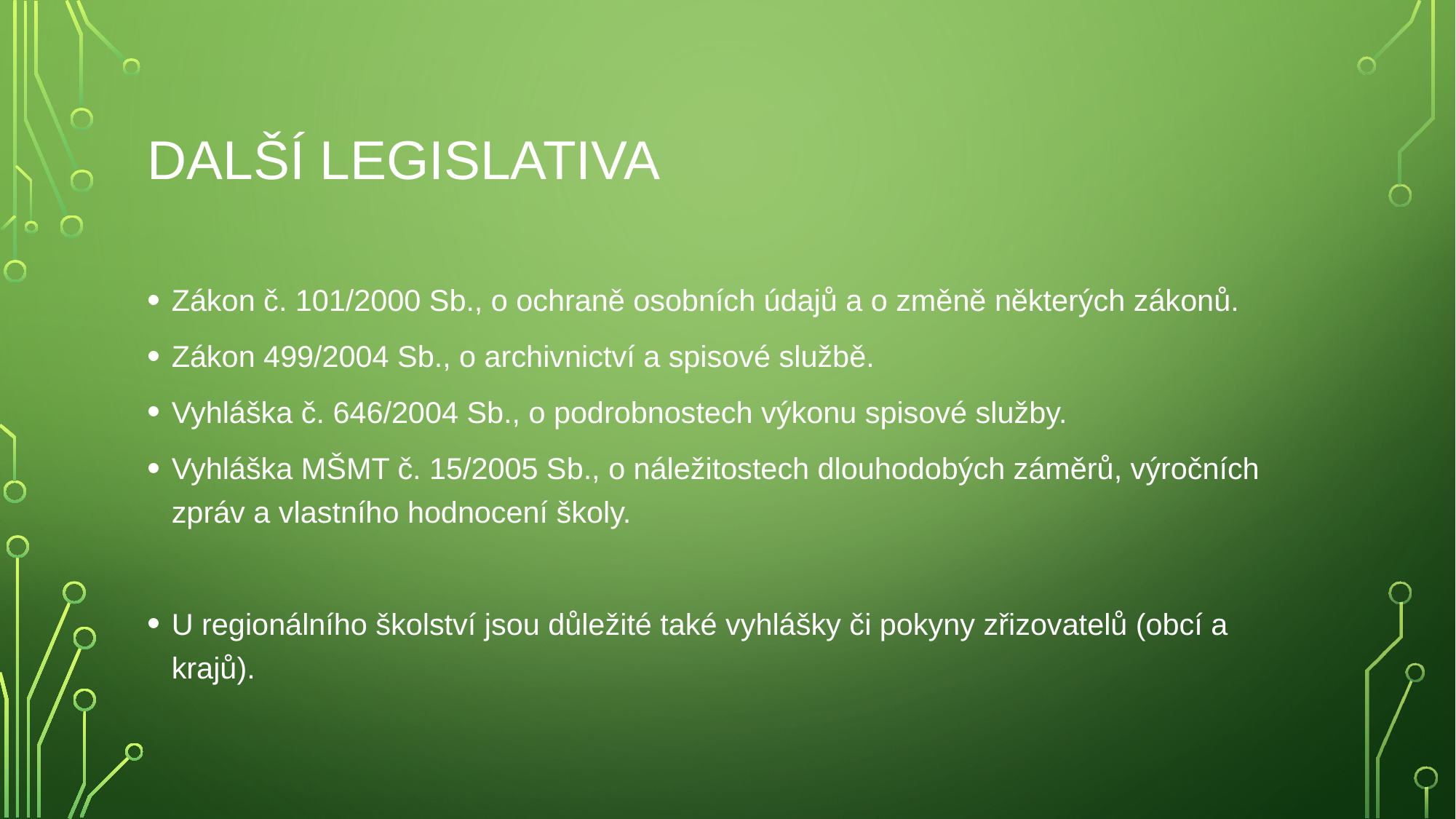

# Další legislativa
Zákon č. 101/2000 Sb., o ochraně osobních údajů a o změně některých zákonů.
Zákon 499/2004 Sb., o archivnictví a spisové službě.
Vyhláška č. 646/2004 Sb., o podrobnostech výkonu spisové služby.
Vyhláška MŠMT č. 15/2005 Sb., o náležitostech dlouhodobých záměrů, výročních zpráv a vlastního hodnocení školy.

U regionálního školství jsou důležité také vyhlášky či pokyny zřizovatelů (obcí a krajů).